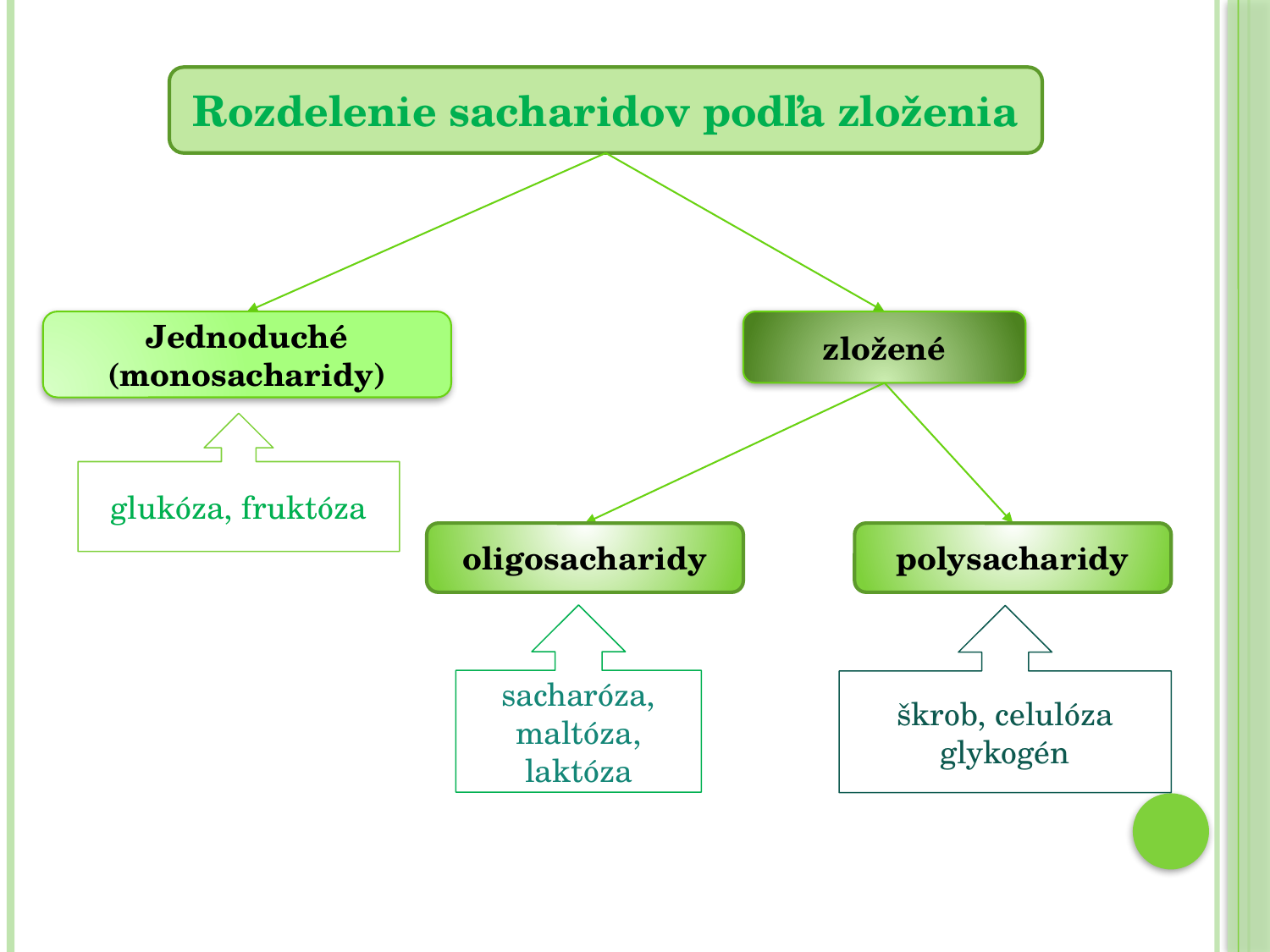

Rozdelenie sacharidov podľa zloženia
Jednoduché (monosacharidy)
zložené
glukóza, fruktóza
oligosacharidy
polysacharidy
sacharóza, maltóza, laktóza
škrob, celulóza
glykogén